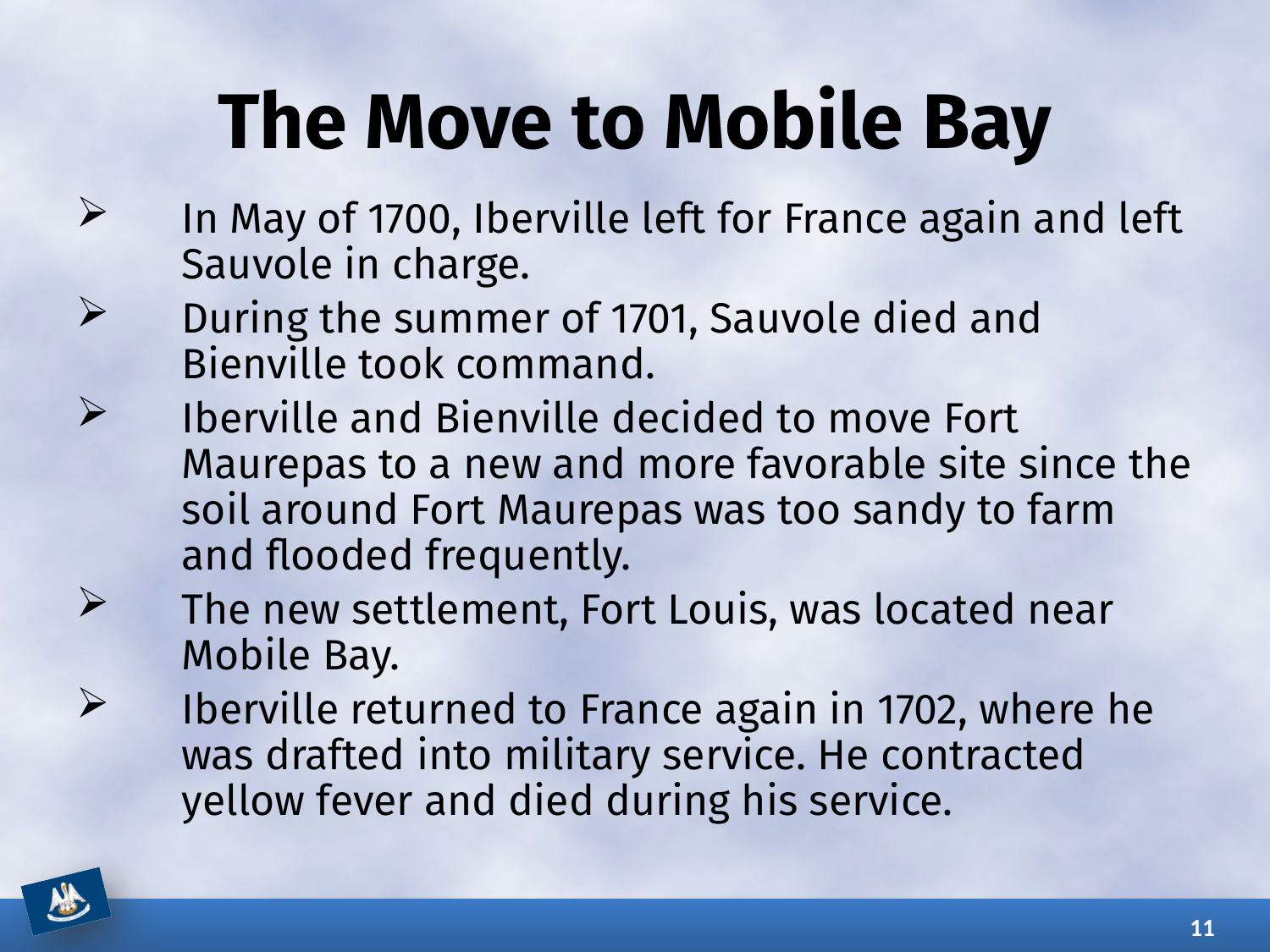

# The Move to Mobile Bay
In May of 1700, Iberville left for France again and left Sauvole in charge.
During the summer of 1701, Sauvole died and Bienville took command.
Iberville and Bienville decided to move Fort Maurepas to a new and more favorable site since the soil around Fort Maurepas was too sandy to farm and flooded frequently.
The new settlement, Fort Louis, was located near Mobile Bay.
Iberville returned to France again in 1702, where he was drafted into military service. He contracted yellow fever and died during his service.
11